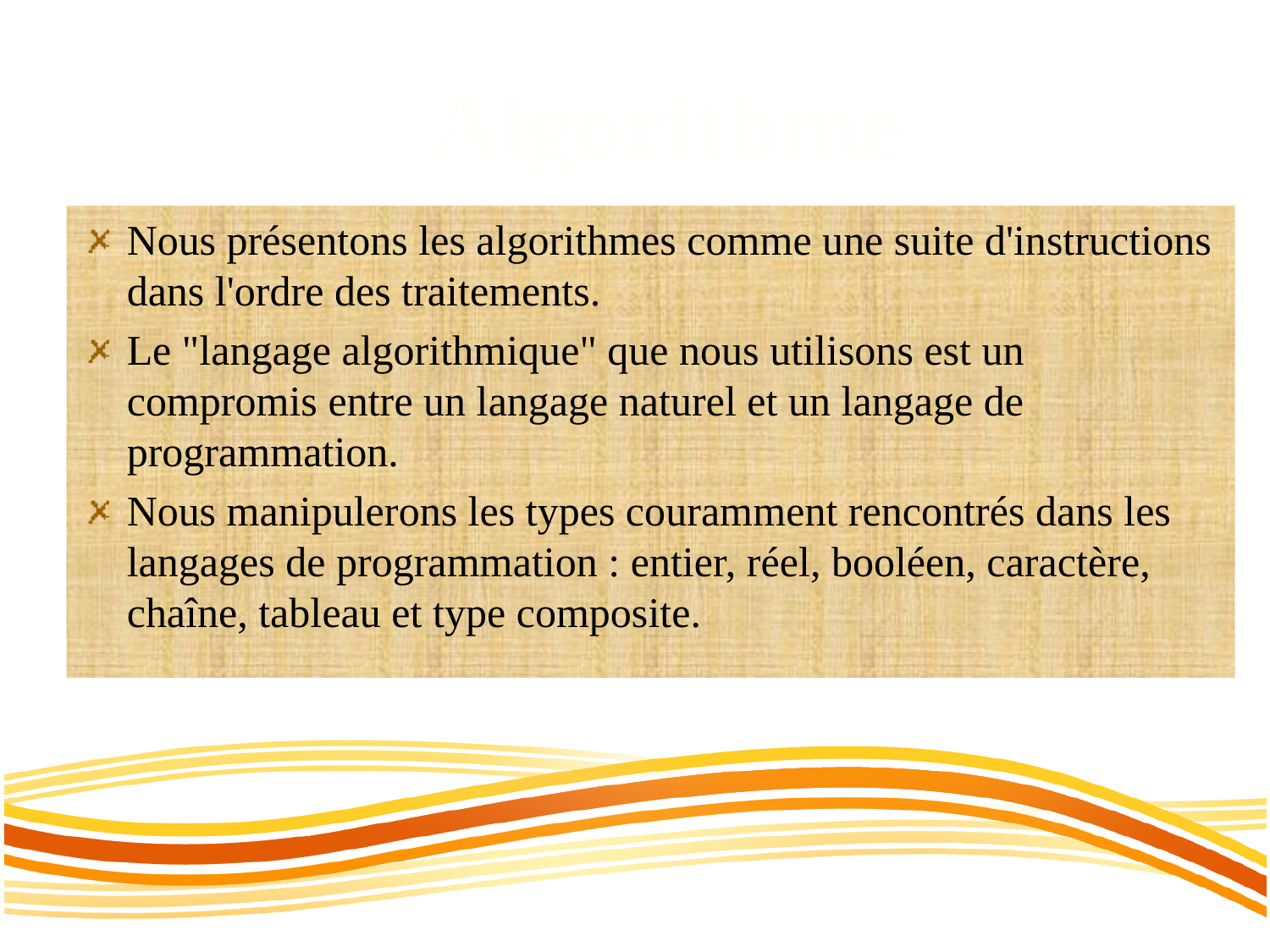

Algorithme
Nous présentons les algorithmes comme une suite d'instructions dans l'ordre des traitements.
Le "langage algorithmique" que nous utilisons est un compromis entre un langage naturel et un langage de programmation.
Nous manipulerons les types couramment rencontrés dans les langages de programmation : entier, réel, booléen, caractère, chaîne, tableau et type composite.